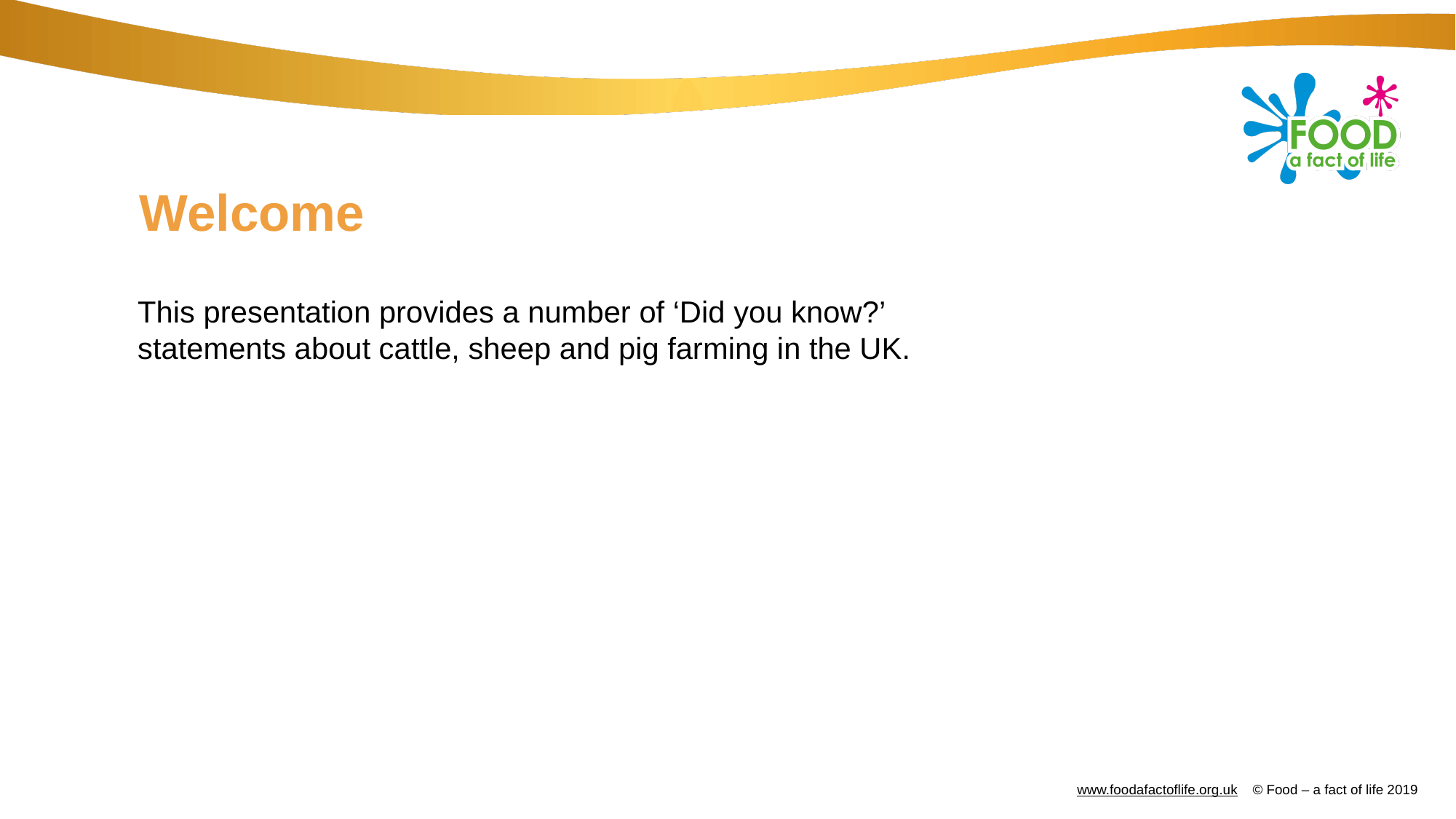

# Welcome
This presentation provides a number of ‘Did you know?’ statements about cattle, sheep and pig farming in the UK.